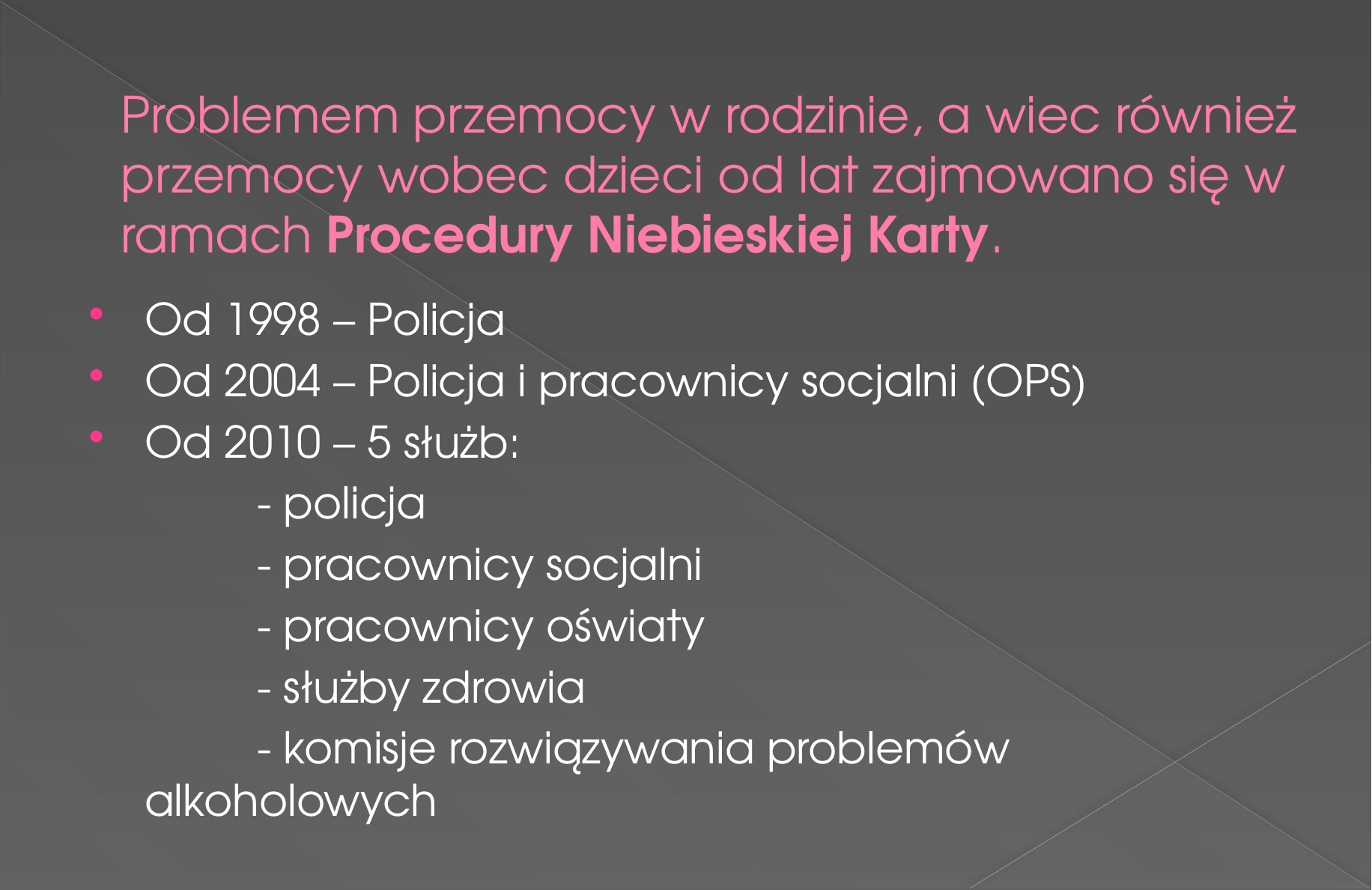

# Problemem przemocy w rodzinie, a wiec również przemocy wobec dzieci od lat zajmowano się w ramach Procedury Niebieskiej Karty.
Od 1998 – Policja
Od 2004 – Policja i pracownicy socjalni (OPS)
Od 2010 – 5 służb:
		- policja
		- pracownicy socjalni
		- pracownicy oświaty
		- służby zdrowia
		- komisje rozwiązywania problemów alkoholowych